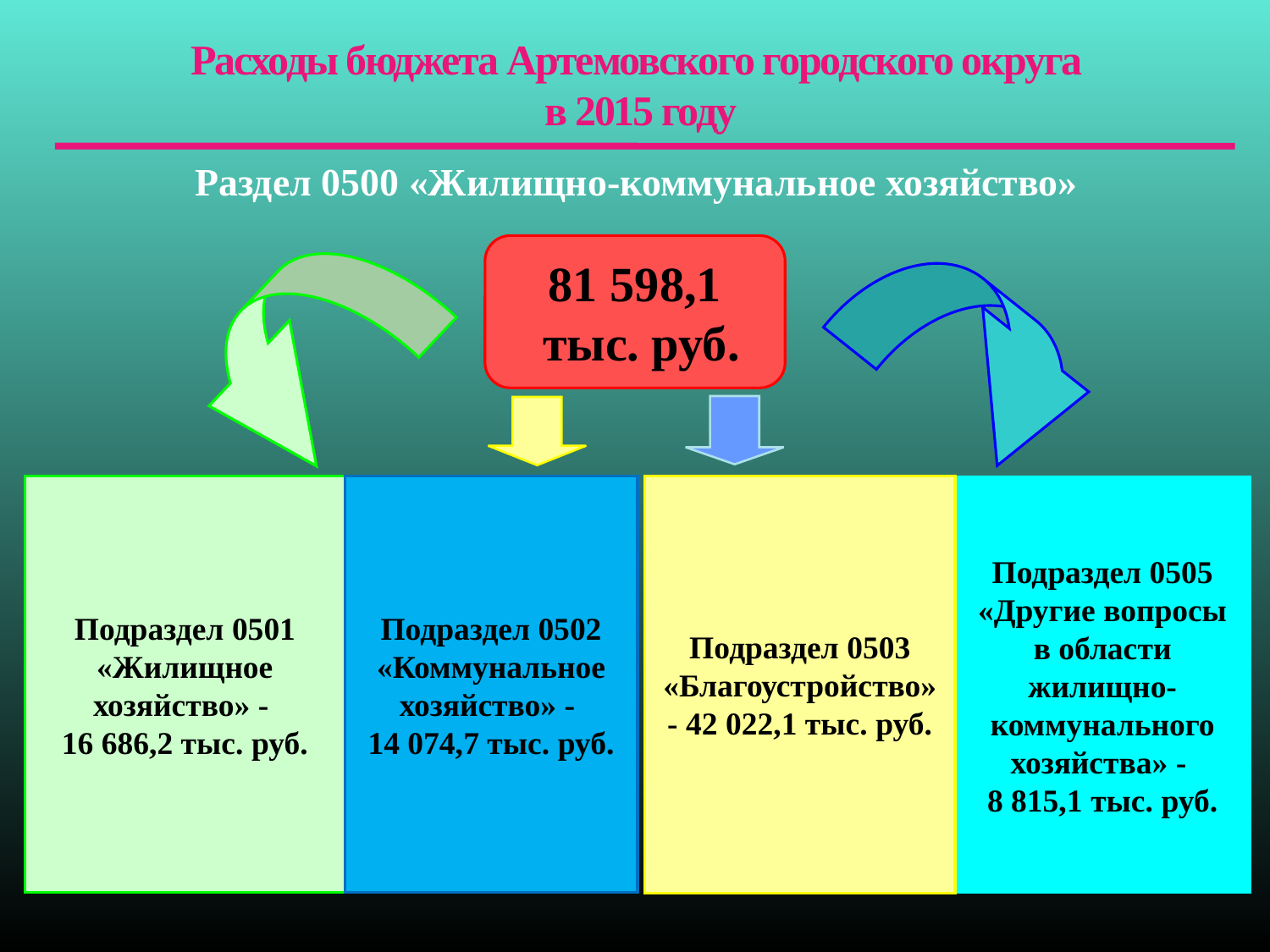

Расходы бюджета Артемовского городского округа
 в 2015 году

Раздел 0500 «Жилищно-коммунальное хозяйство»
81 598,1
 тыс. руб.

Подраздел 0501 «Жилищное хозяйство» -
16 686,2 тыс. руб.
Подраздел 0502 «Коммунальное хозяйство» -
14 074,7 тыс. руб.
Подраздел 0503 «Благоустройство» - 42 022,1 тыс. руб.
Подраздел 0505 «Другие вопросы в области жилищно-коммунального хозяйства» -
8 815,1 тыс. руб.